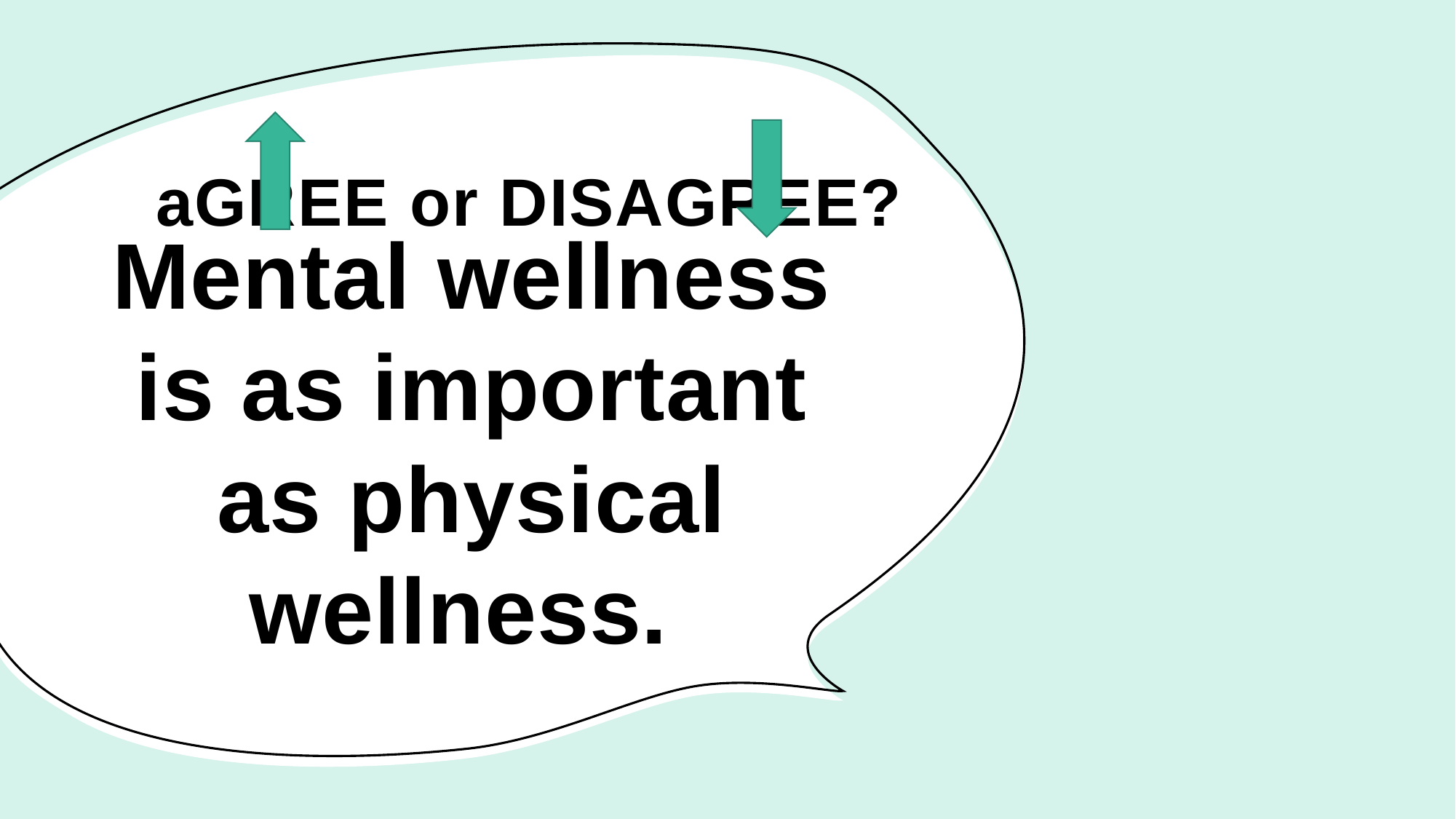

# aGREE or DISAGREE?

Mental wellness is as important as physical wellness.